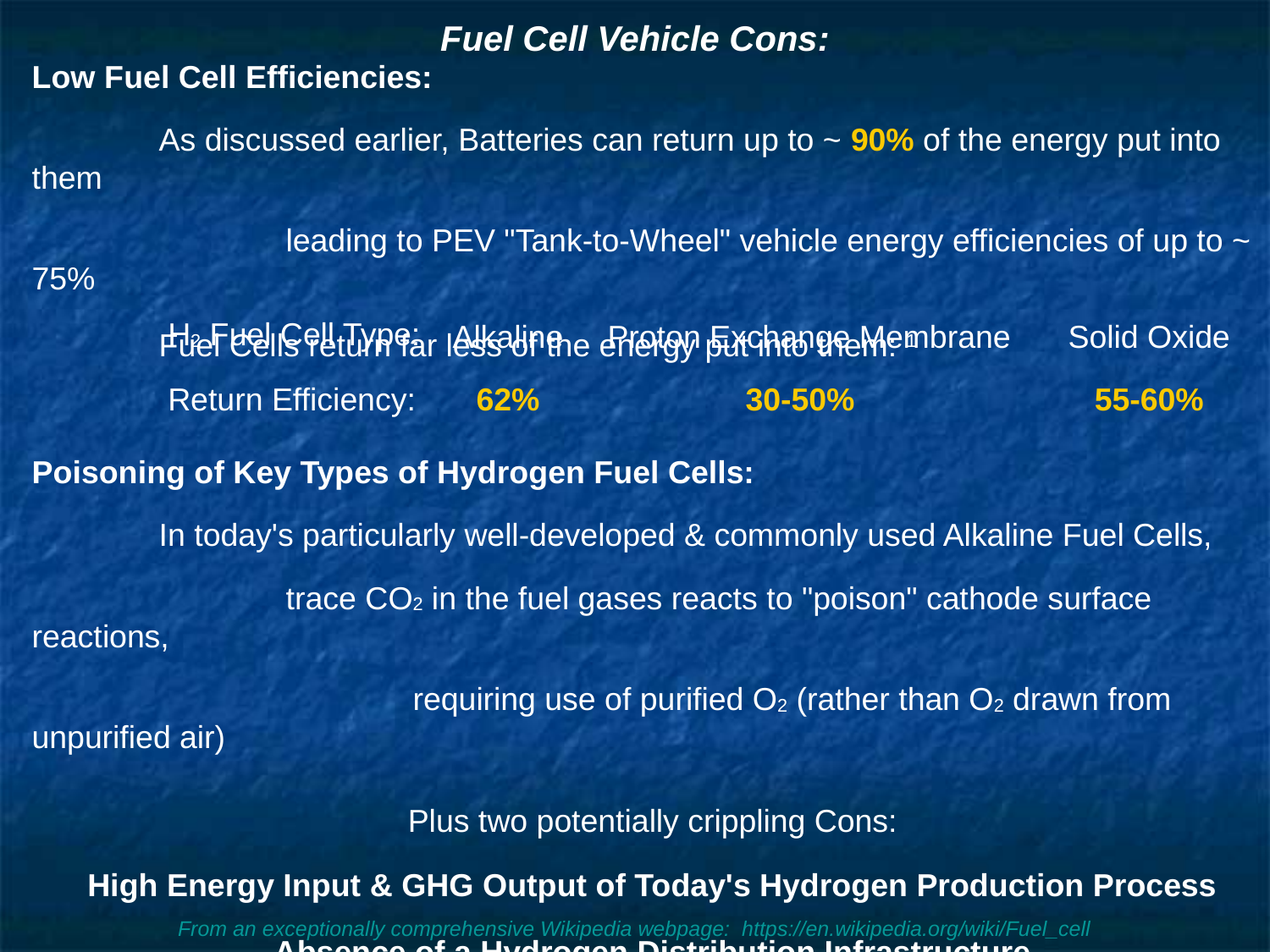

# Fuel Cell Vehicle Cons:
Low Fuel Cell Efficiencies:

	As discussed earlier, Batteries can return up to ~ 90% of the energy put into them

		leading to PEV "Tank-to-Wheel" vehicle energy efficiencies of up to ~ 75%

	Fuel Cells return far less of the energy put into them: 1
H2 Fuel Cell Type:

Return Efficiency:
Alkaline

62%
Proton Exchange Membrane

30-50%
Solid Oxide

55-60%
Poisoning of Key Types of Hydrogen Fuel Cells:

	In today's particularly well-developed & commonly used Alkaline Fuel Cells,

		trace CO2 in the fuel gases reacts to "poison" cathode surface reactions,

			requiring use of purified O2 (rather than O2 drawn from unpurified air)

Plus two potentially crippling Cons:

High Energy Input & GHG Output of Today's Hydrogen Production Process

Absence of a Hydrogen Distribution Infrastructure
From an exceptionally comprehensive Wikipedia webpage:  https://en.wikipedia.org/wiki/Fuel_cell